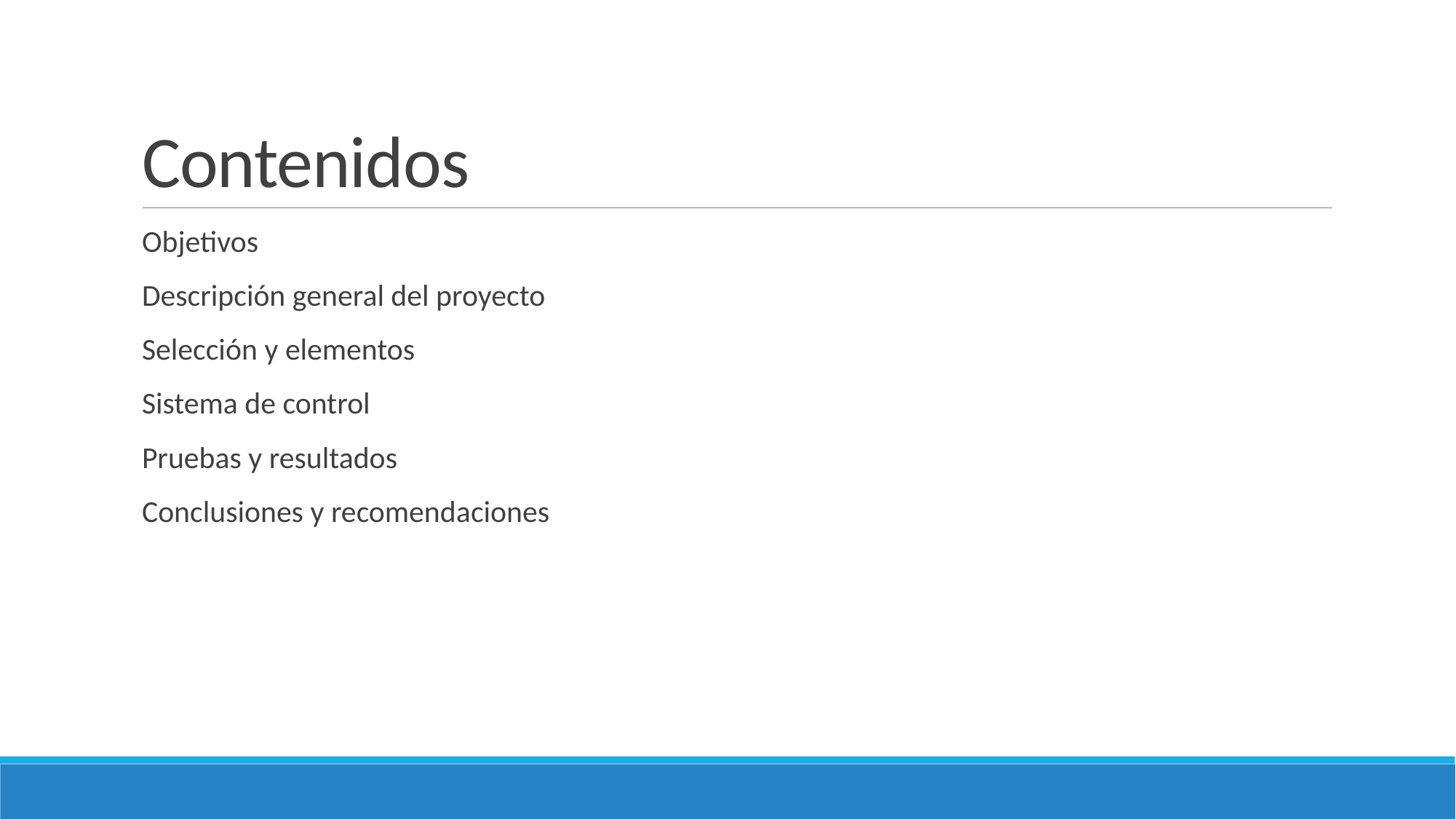

# Contenidos
Objetivos
Descripción general del proyecto
Selección y elementos
Sistema de control
Pruebas y resultados
Conclusiones y recomendaciones